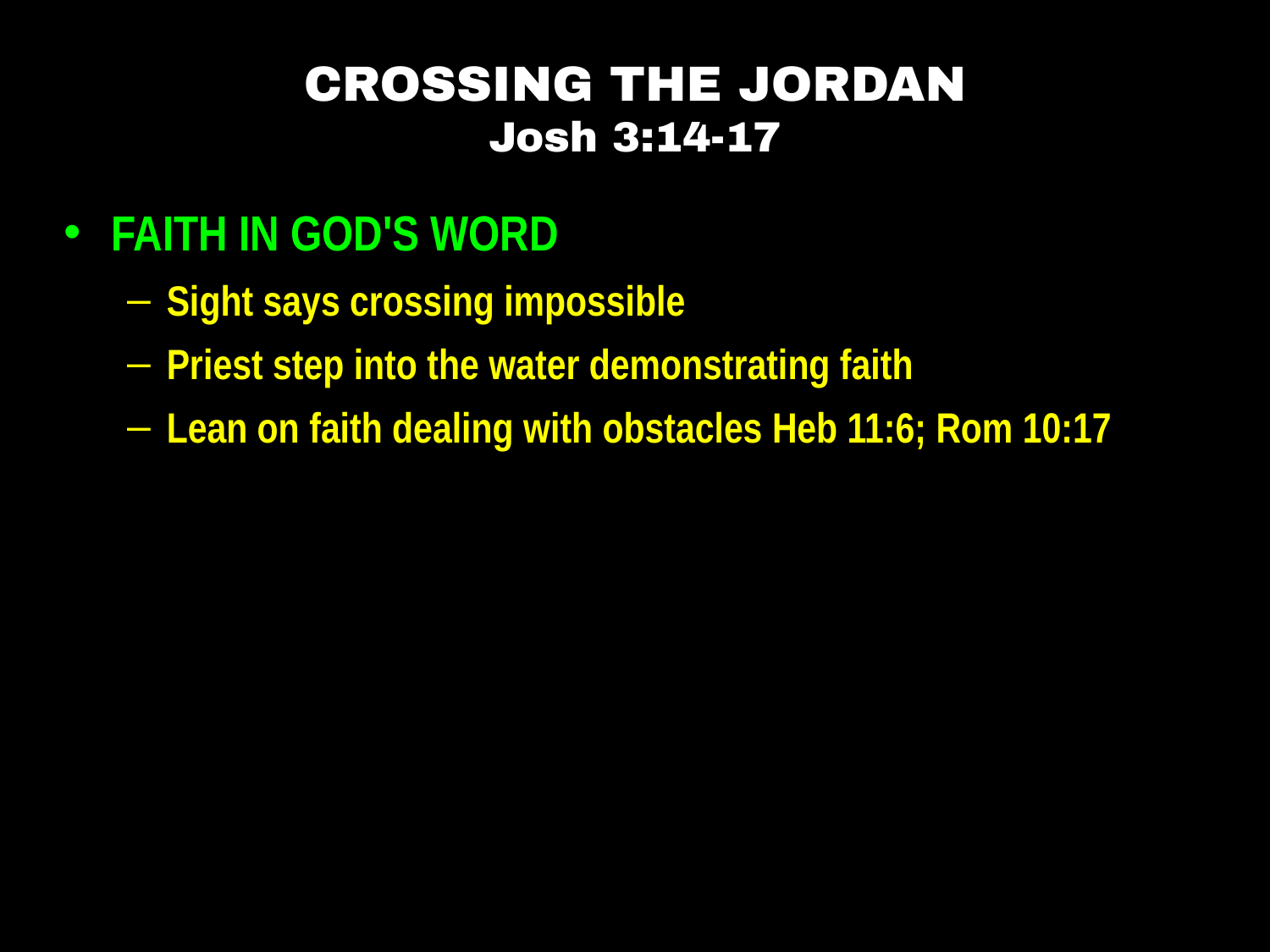

# CROSSING THE JORDAN Josh 3:14-17
FAITH IN GOD'S WORD
Sight says crossing impossible
Priest step into the water demonstrating faith
Lean on faith dealing with obstacles Heb 11:6; Rom 10:17